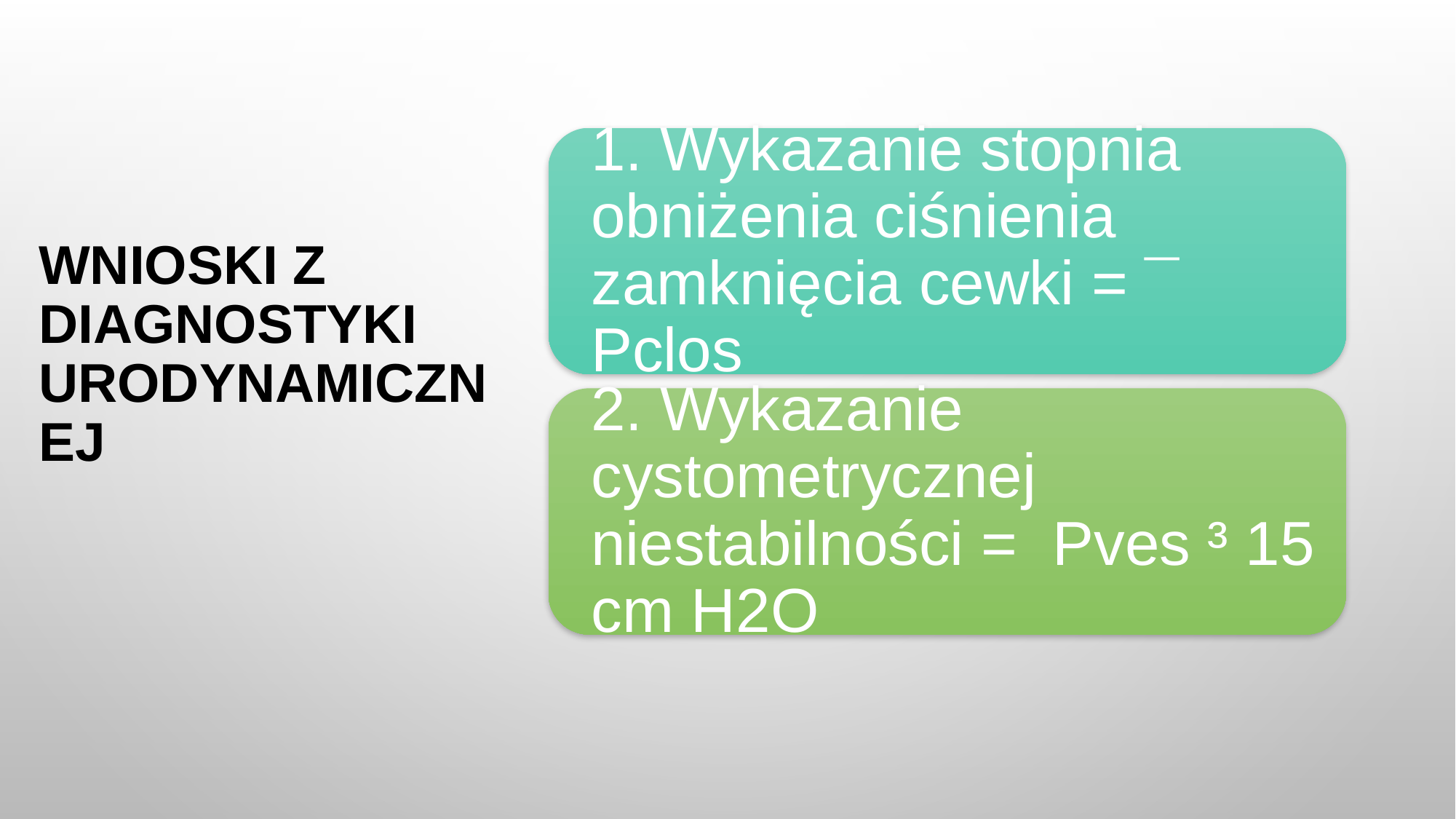

1. Wykazanie stopnia obniżenia ciśnienia zamknięcia cewki = ¯ Pclos
2. Wykazanie cystometrycznej niestabilności = ­ Pves ³ 15 cm H2O
# Wnioski z diagnostyki urodynamicznej